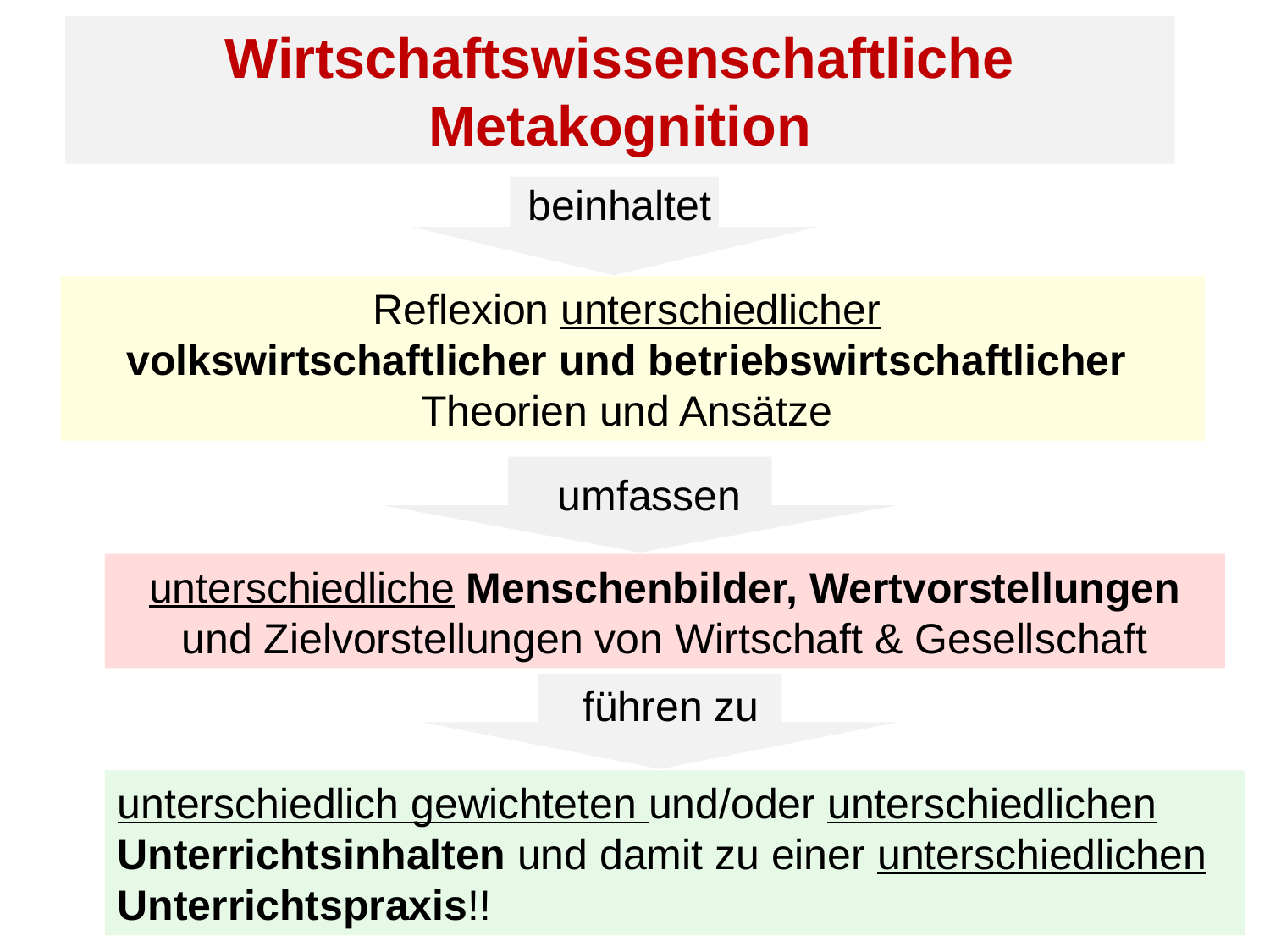

Wirtschaftswissenschaftliche Metakognition
beinhaltet

Reflexion unterschiedlicher
volkswirtschaftlicher und betriebswirtschaftlicher
Theorien und Ansätze

umfassen
unterschiedliche Menschenbilder, Wertvorstellungen und Zielvorstellungen von Wirtschaft & Gesellschaft

führen zu
unterschiedlich gewichteten und/oder unterschiedlichen Unterrichtsinhalten und damit zu einer unterschiedlichen Unterrichtspraxis!!